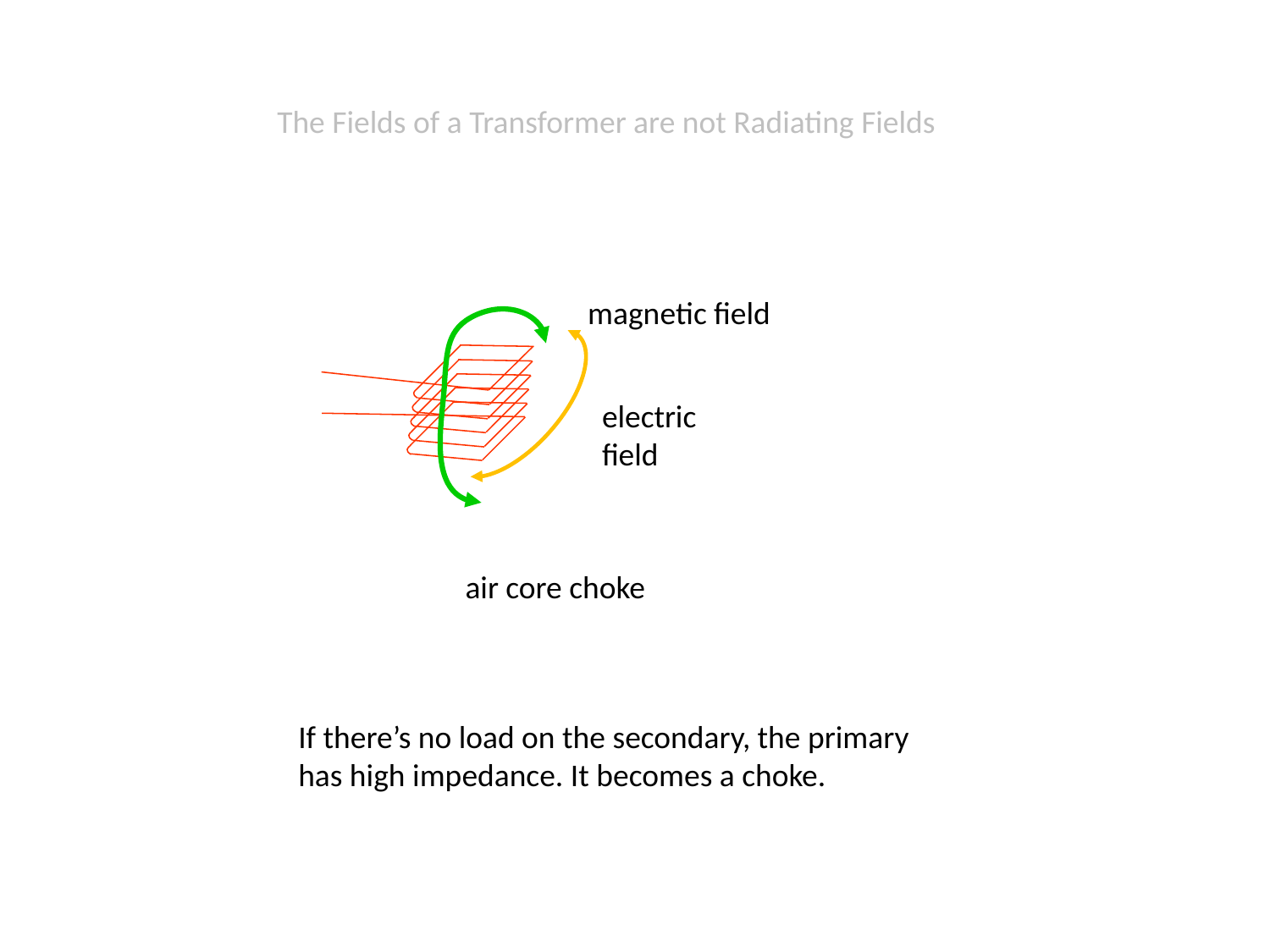

The Fields of a Transformer are not Radiating Fields
magnetic field

electric field

air core choke
If there’s no load on the secondary, the primary has high impedance. It becomes a choke.